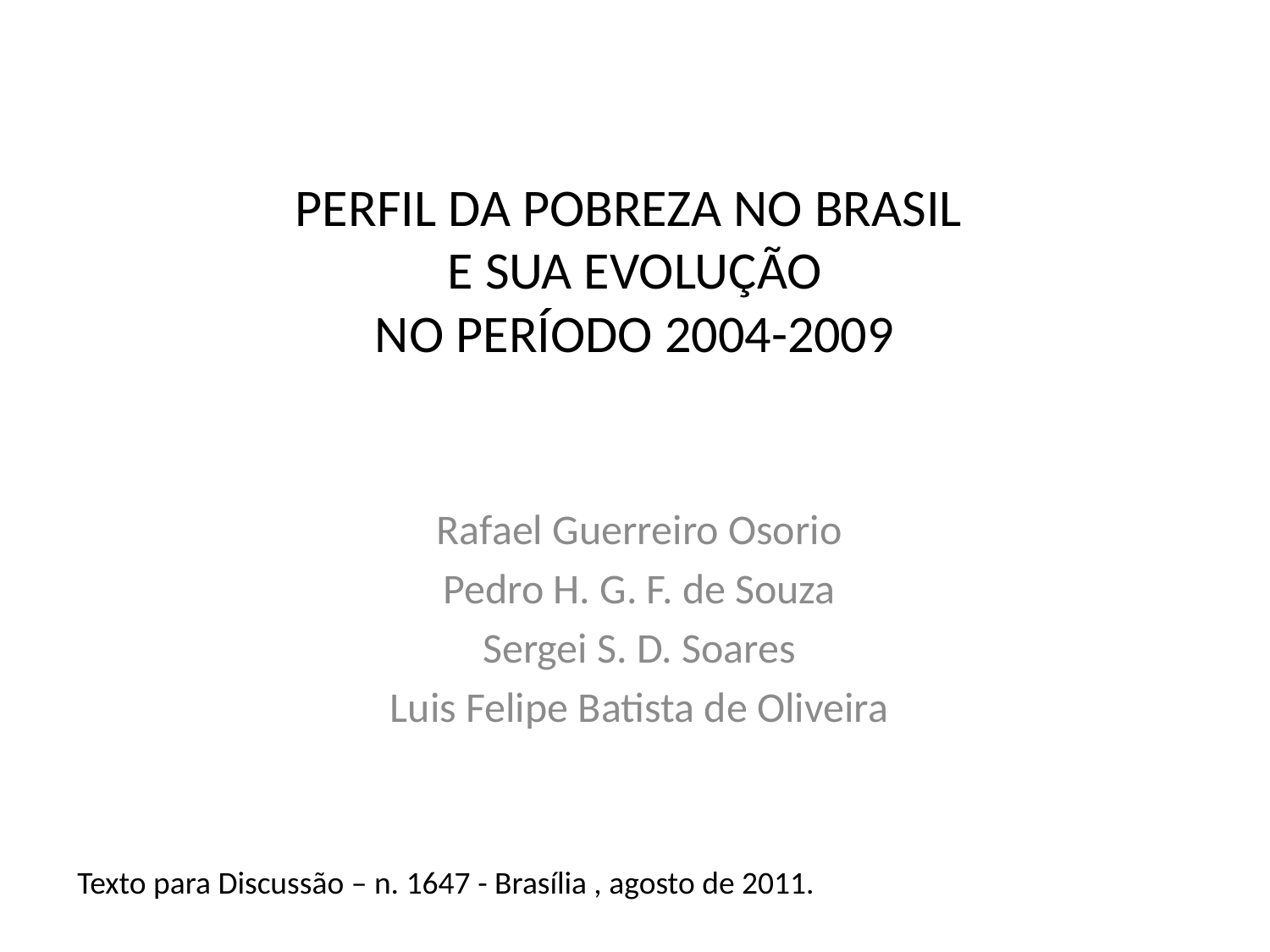

# PERFIL DA POBREZA NO BRASIL E SUA EVOLUÇÃO NO PERÍODO 2004-2009
Rafael Guerreiro Osorio
Pedro H. G. F. de Souza
Sergei S. D. Soares
Luis Felipe Batista de Oliveira
Texto para Discussão – n. 1647 - Brasília , agosto de 2011.